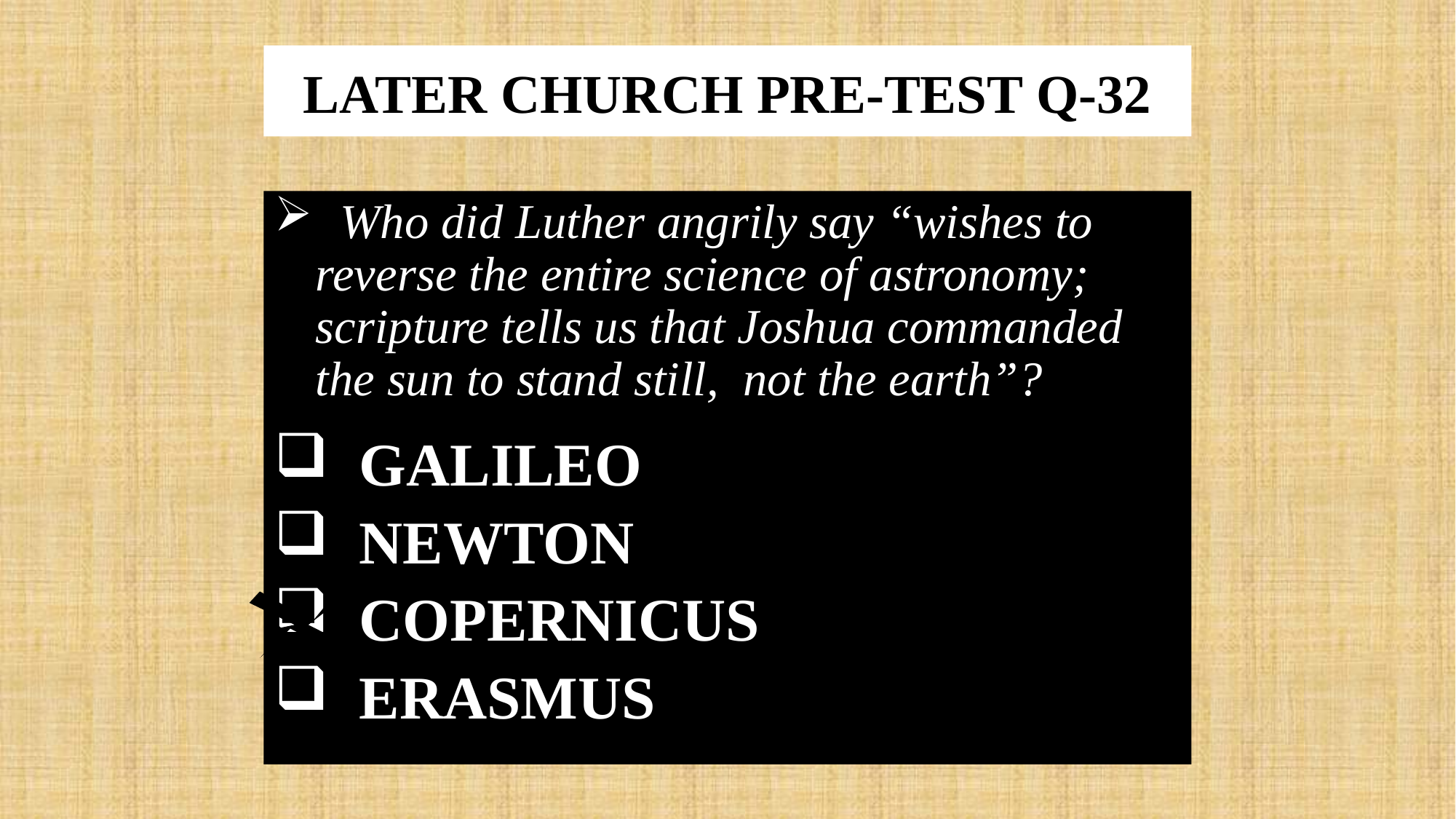

# LATER CHURCH PRE-TEST Q-32
  Who did Luther angrily say “wishes to reverse the entire science of astronomy;   scripture tells us that Joshua commanded the sun to stand still,  not the earth”?

  GALILEO
  NEWTON
  COPERNICUS
  ERASMUS

X